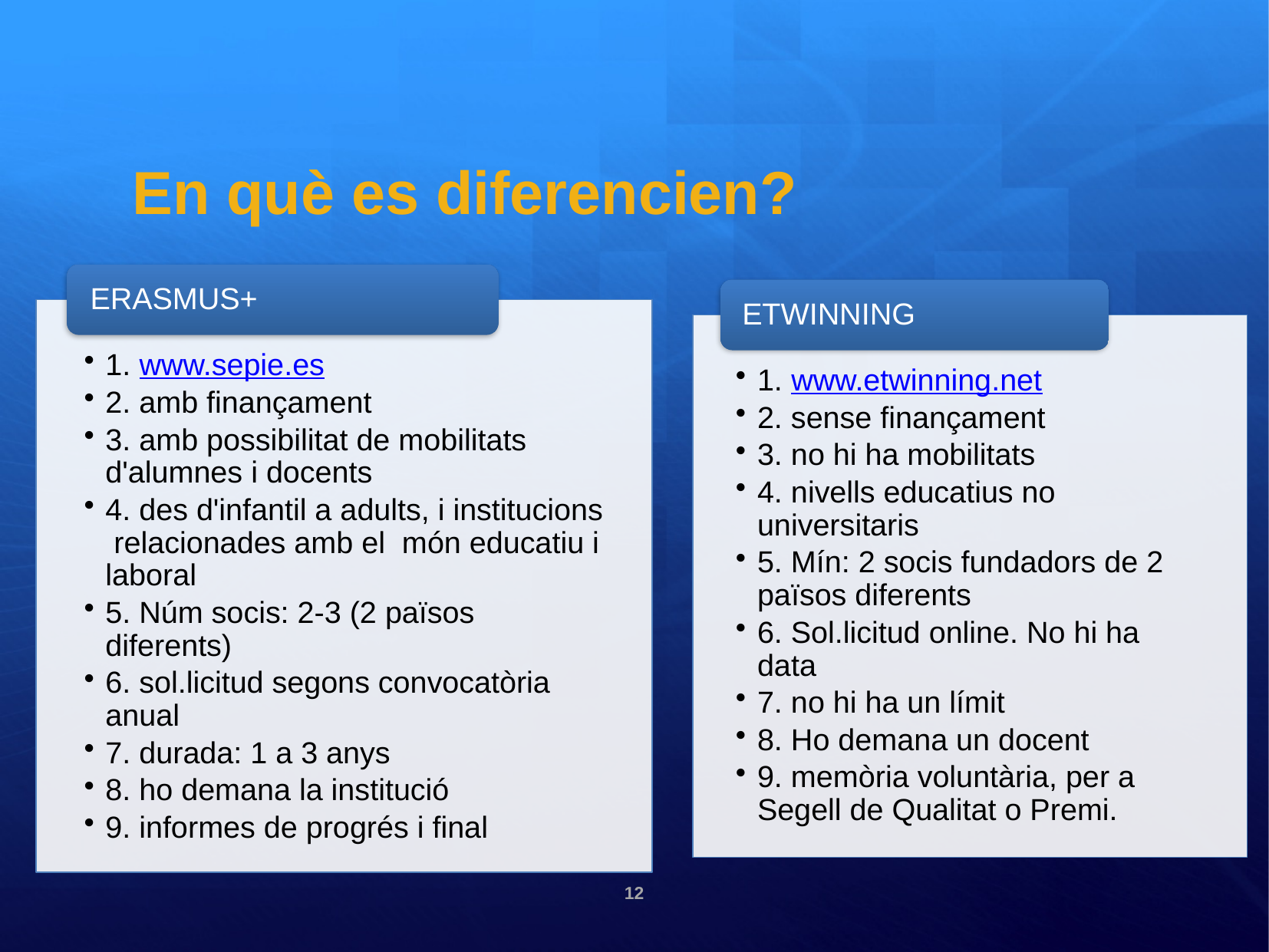

En què es diferencien?
1. www.sepie.es
2. amb finançament
3. amb possibilitat de mobilitats d'alumnes i docents
4. des d'infantil a adults, i institucions  relacionades amb el  món educatiu i laboral
5. Núm socis: 2-3 (2 països diferents)
6. sol.licitud segons convocatòria anual
7. durada: 1 a 3 anys
8. ho demana la institució
9. informes de progrés i final
ERASMUS+
1. www.etwinning.net
2. sense finançament
3. no hi ha mobilitats
4. nivells educatius no universitaris
5. Mín: 2 socis fundadors de 2 països diferents
6. Sol.licitud online. No hi ha data
7. no hi ha un límit
8. Ho demana un docent
9. memòria voluntària, per a Segell de Qualitat o Premi.
ETWINNING
12